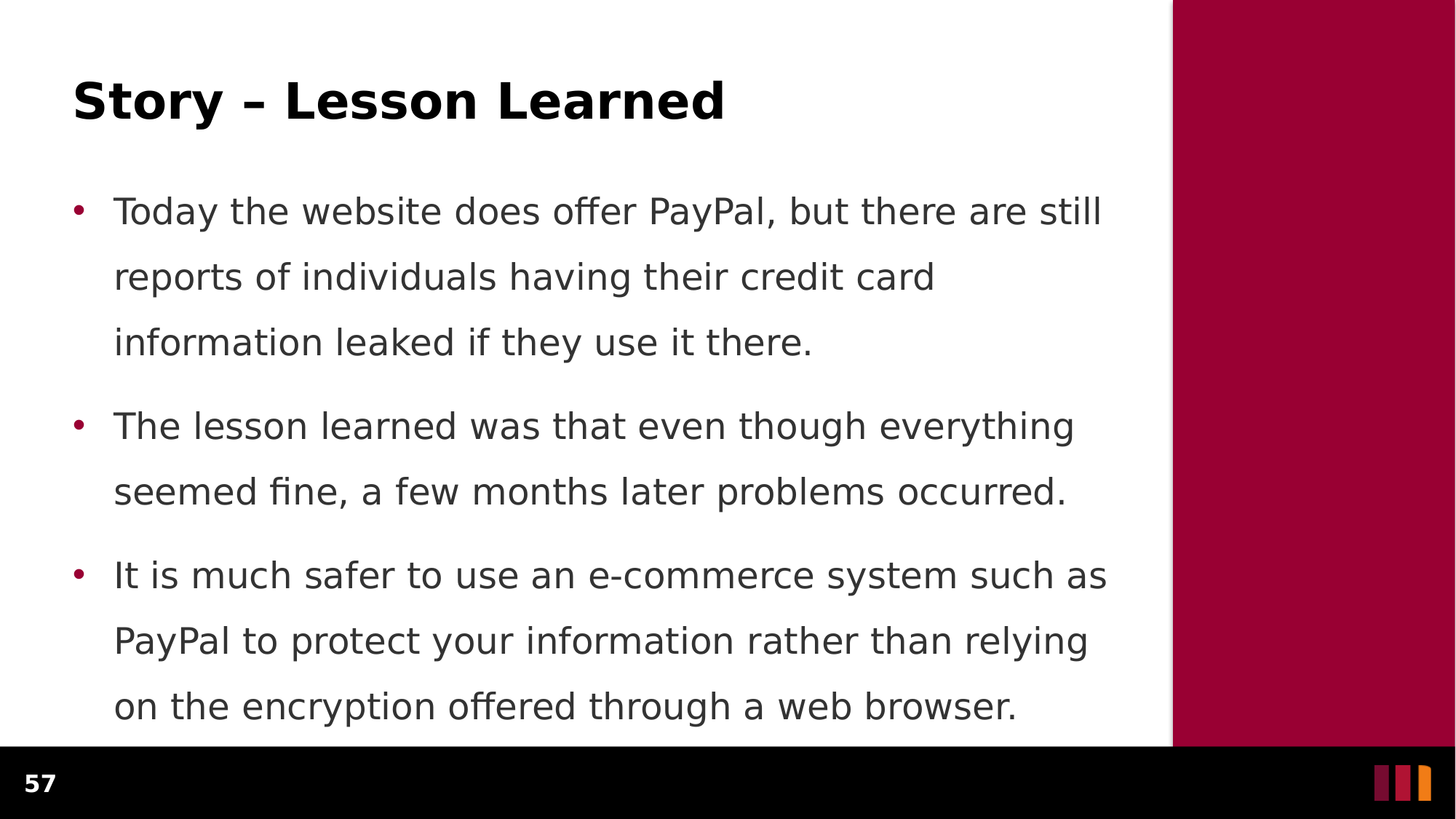

# Story – Lesson Learned
Today the website does offer PayPal, but there are still reports of individuals having their credit card information leaked if they use it there.
The lesson learned was that even though everything seemed fine, a few months later problems occurred.
It is much safer to use an e-commerce system such as PayPal to protect your information rather than relying on the encryption offered through a web browser.
57